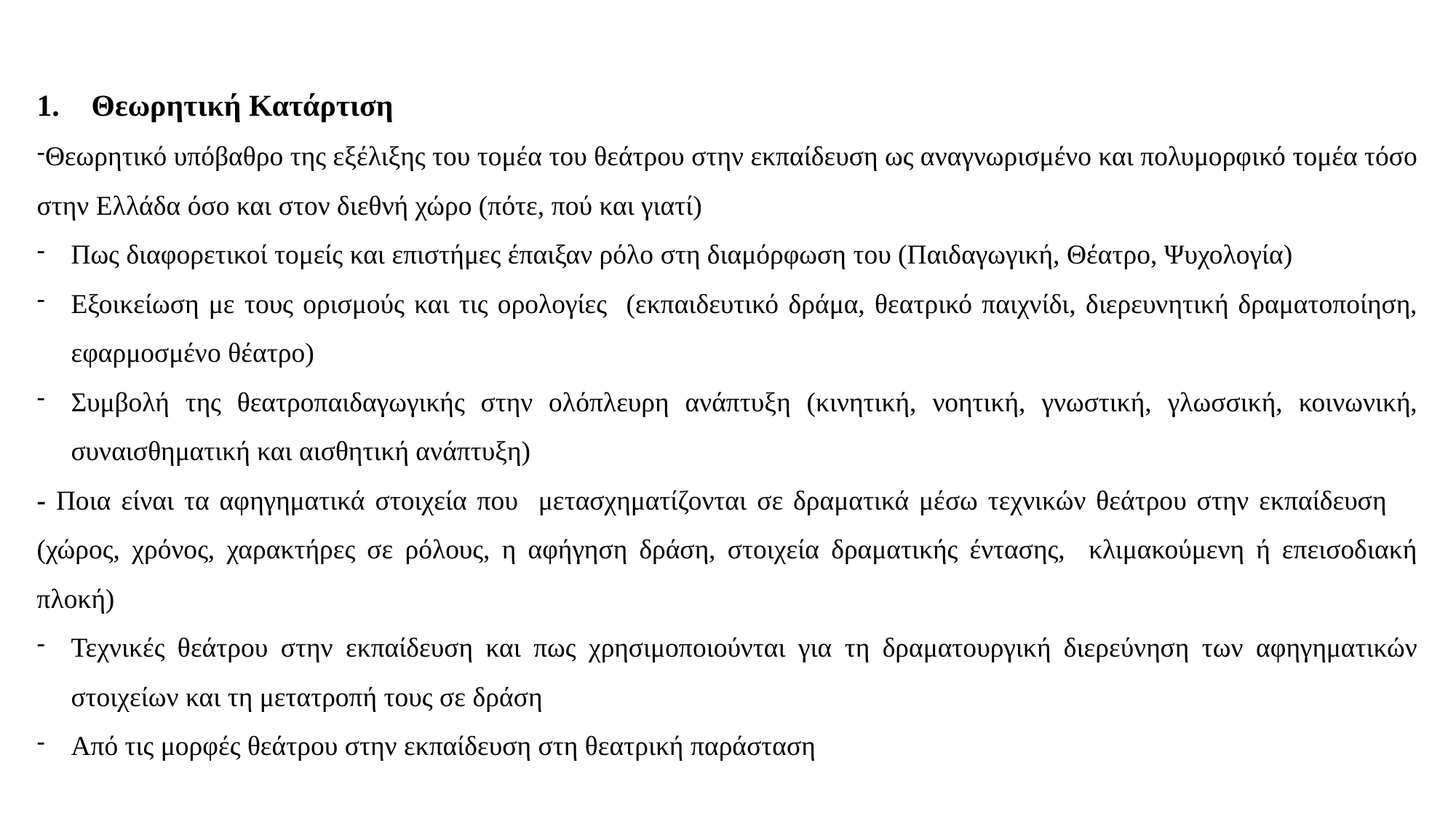

Θεωρητική Κατάρτιση
Θεωρητικό υπόβαθρο της εξέλιξης του τομέα του θεάτρου στην εκπαίδευση ως αναγνωρισμένο και πολυμορφικό τομέα τόσο στην Ελλάδα όσο και στον διεθνή χώρο (πότε, πού και γιατί)
Πως διαφορετικοί τομείς και επιστήμες έπαιξαν ρόλο στη διαμόρφωση του (Παιδαγωγική, Θέατρο, Ψυχολογία)
Εξοικείωση με τους ορισμούς και τις ορολογίες  (εκπαιδευτικό δράμα, θεατρικό παιχνίδι, διερευνητική δραματοποίηση, εφαρμοσμένο θέατρο)
Συμβολή της θεατροπαιδαγωγικής στην ολόπλευρη ανάπτυξη (κινητική, νοητική, γνωστική, γλωσσική, κοινωνική, συναισθηματική και αισθητική ανάπτυξη)
- Ποια είναι τα αφηγηματικά στοιχεία που  μετασχηματίζονται σε δραματικά μέσω τεχνικών θεάτρου στην εκπαίδευση    (χώρος, χρόνος, χαρακτήρες σε ρόλους, η αφήγηση δράση, στοιχεία δραματικής έντασης,  κλιμακούμενη ή επεισοδιακή πλοκή)
Τεχνικές θεάτρου στην εκπαίδευση και πως χρησιμοποιούνται για τη δραματουργική διερεύνηση των αφηγηματικών στοιχείων και τη μετατροπή τους σε δράση
Από τις μορφές θεάτρου στην εκπαίδευση στη θεατρική παράσταση